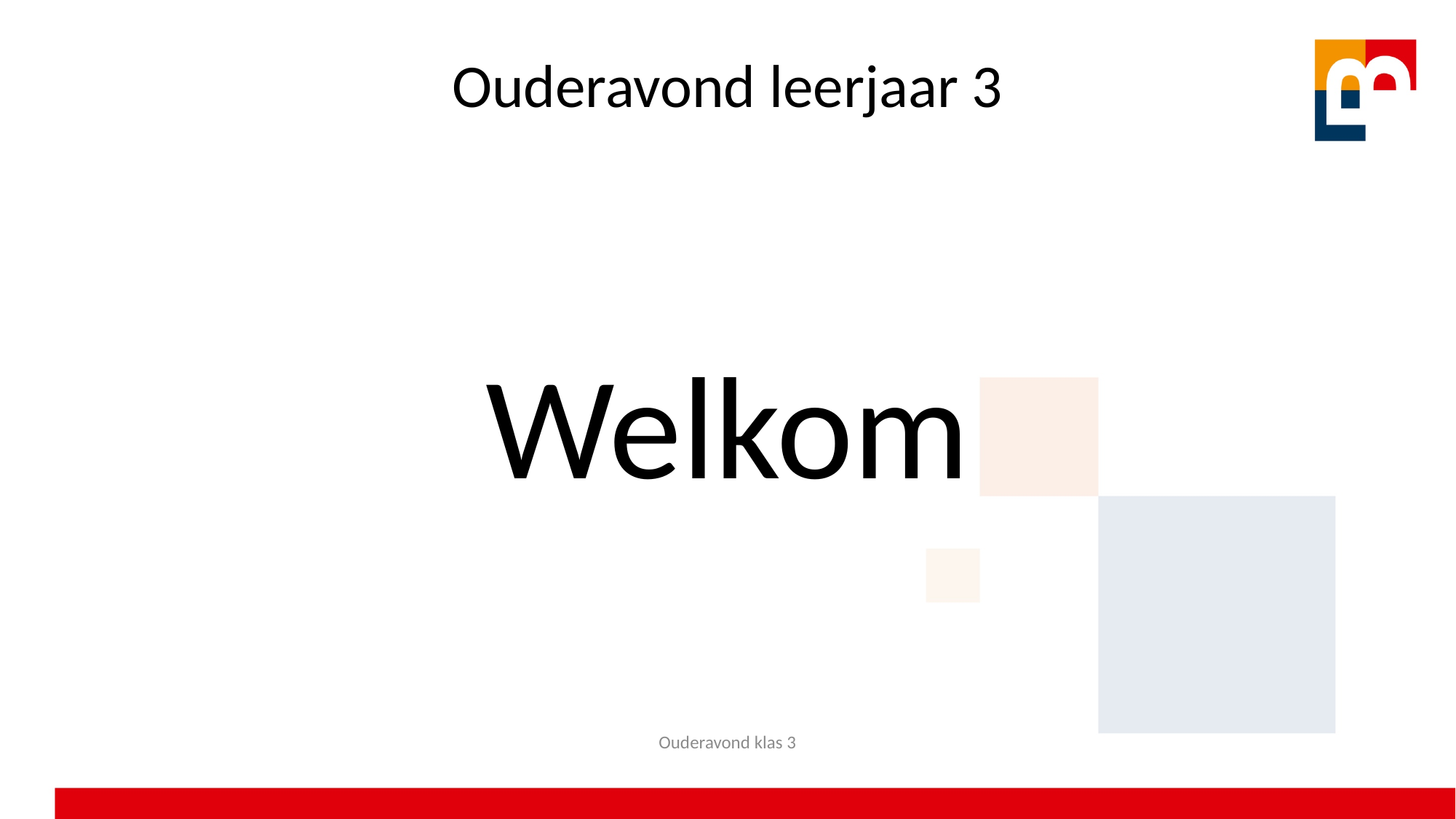

# Ouderavond leerjaar 3

Welkom

Ouderavond klas 3